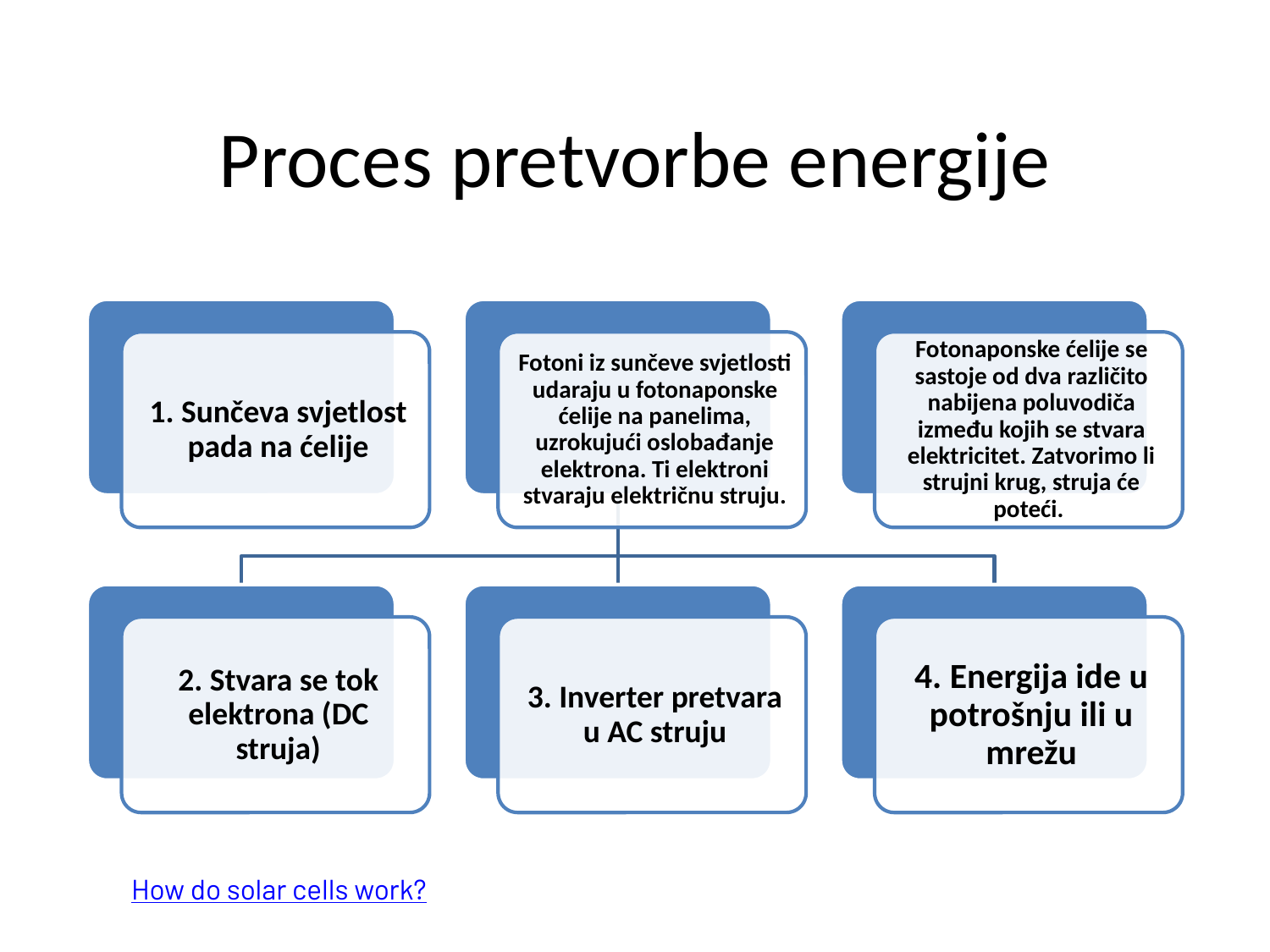

# Proces pretvorbe energije
1. Sunčeva svjetlost pada na ćelije
Fotoni iz sunčeve svjetlosti udaraju u fotonaponske ćelije na panelima, uzrokujući oslobađanje elektrona. Ti elektroni stvaraju električnu struju.
2. Stvara se tok elektrona (DC struja)
3. Inverter pretvara u AC struju
4. Energija ide u potrošnju ili u mrežu
Fotonaponske ćelije se sastoje od dva različito nabijena poluvodiča između kojih se stvara elektricitet. Zatvorimo li strujni krug, struja će poteći.
How do solar cells work?